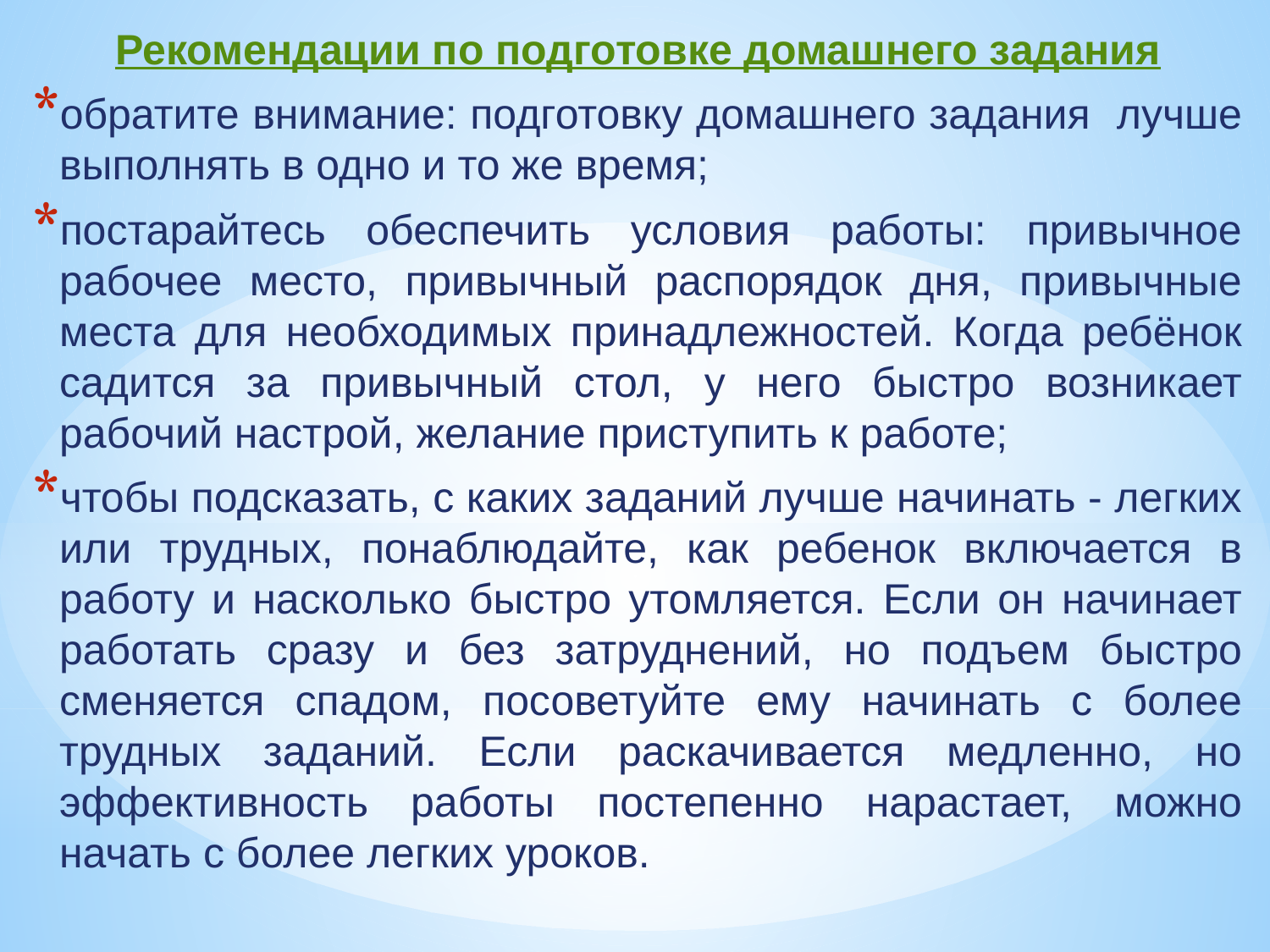

Рекомендации по подготовке домашнего задания
обратите внимание: подготовку домашнего задания  лучше выполнять в одно и то же время;
постарайтесь обеспечить условия работы: привычное рабочее место, привычный распорядок дня, привычные места для необходимых принадлежностей. Когда ребёнок садится за привычный стол, у него быстро возникает рабочий настрой, желание приступить к работе;
чтобы подсказать, с каких заданий лучше начинать - легких или трудных, понаблюдайте, как ребенок включается в работу и насколько быстро утомляется. Если он начинает работать сразу и без затруднений, но подъем быстро сменяется спадом, посоветуйте ему начинать с более трудных заданий. Если раскачивается медленно, но эффективность работы постепенно нарастает, можно начать с более легких уроков.